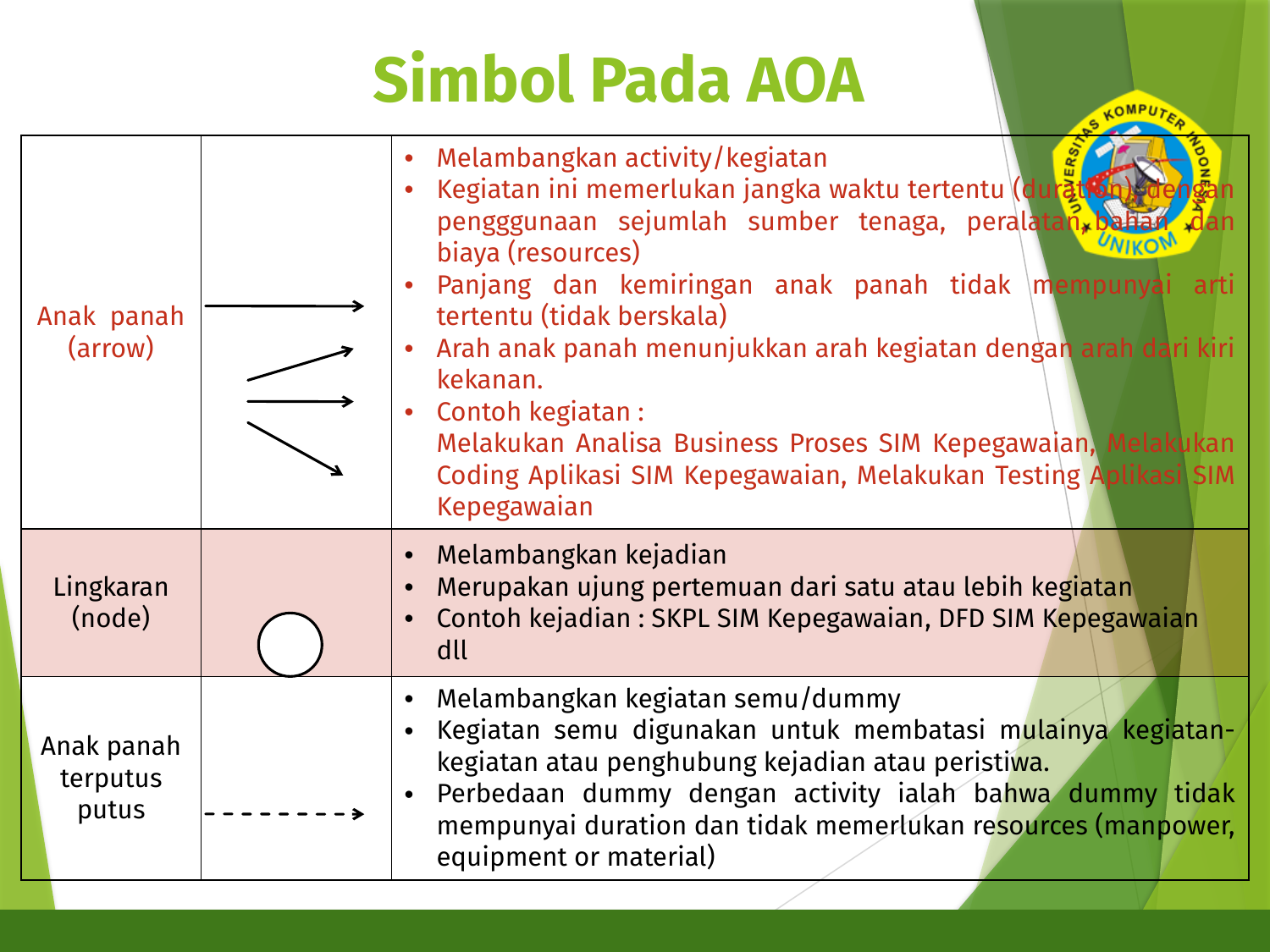

# Simbol Pada AOA
11
| Anak  panah (arrow) |  | Melambangkan activity/kegiatan Kegiatan ini memerlukan jangka waktu tertentu (duration), dengan pengggunaan sejumlah sumber tenaga, peralatan, bahan dan biaya (resources) Panjang dan kemiringan anak panah tidak mempunyai arti tertentu (tidak berskala) Arah anak panah menunjukkan arah kegiatan dengan arah dari kiri kekanan. Contoh kegiatan : Melakukan Analisa Business Proses SIM Kepegawaian, Melakukan Coding Aplikasi SIM Kepegawaian, Melakukan Testing Aplikasi SIM Kepegawaian |
| --- | --- | --- |
| Lingkaran (node) |  | Melambangkan kejadian Merupakan ujung pertemuan dari satu atau lebih kegiatan Contoh kejadian : SKPL SIM Kepegawaian, DFD SIM Kepegawaian dll |
| Anak panah terputus putus |  | Melambangkan kegiatan semu/dummy Kegiatan semu digunakan untuk membatasi mulainya kegiatan-kegiatan atau penghubung kejadian atau peristiwa. Perbedaan dummy dengan activity ialah bahwa dummy tidak mempunyai duration dan tidak memerlukan resources (manpower, equipment or material) |